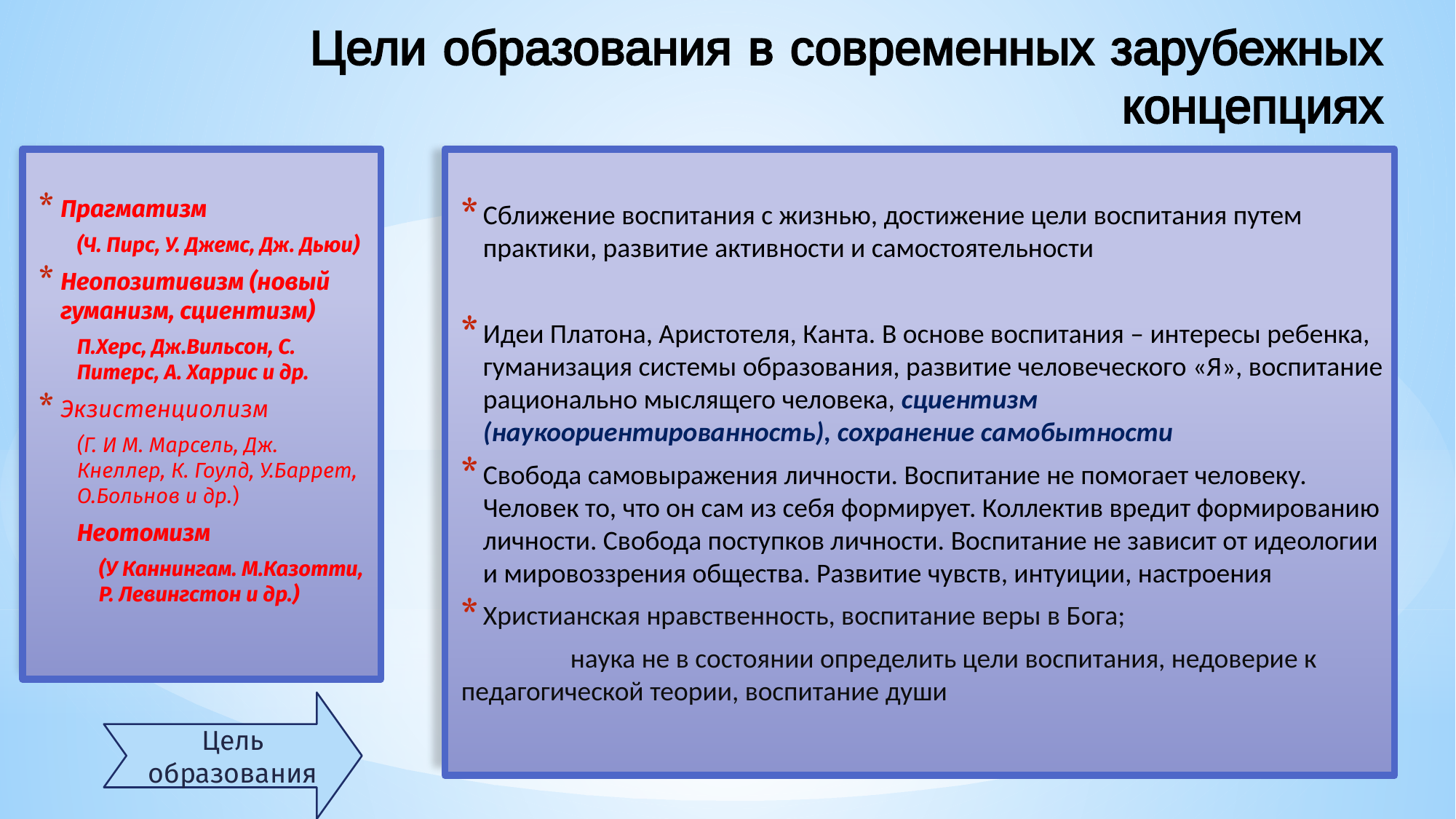

# Цели образования в современных зарубежных концепциях

Прагматизм
(Ч. Пирс, У. Джемс, Дж. Дьюи)
Неопозитивизм (новый гуманизм, сциентизм)
П.Херс, Дж.Вильсон, С. Питерс, А. Харрис и др.
Экзистенциолизм
(Г. И М. Марсель, Дж. Кнеллер, К. Гоулд, У.Баррет, О.Больнов и др.)
Неотомизм
(У Каннингам. М.Казотти, Р. Левингстон и др.)

Сближение воспитания с жизнью, достижение цели воспитания путем практики, развитие активности и самостоятельности

Идеи Платона, Аристотеля, Канта. В основе воспитания – интересы ребенка, гуманизация системы образования, развитие человеческого «Я», воспитание рационально мыслящего человека, сциентизм (наукоориентированность), сохранение самобытности
Свобода самовыражения личности. Воспитание не помогает человеку. Человек то, что он сам из себя формирует. Коллектив вредит формированию личности. Свобода поступков личности. Воспитание не зависит от идеологии и мировоззрения общества. Развитие чувств, интуиции, настроения
Христианская нравственность, воспитание веры в Бога;
 	наука не в состоянии определить цели воспитания, недоверие к 	педагогической теории, воспитание души

Цель образования